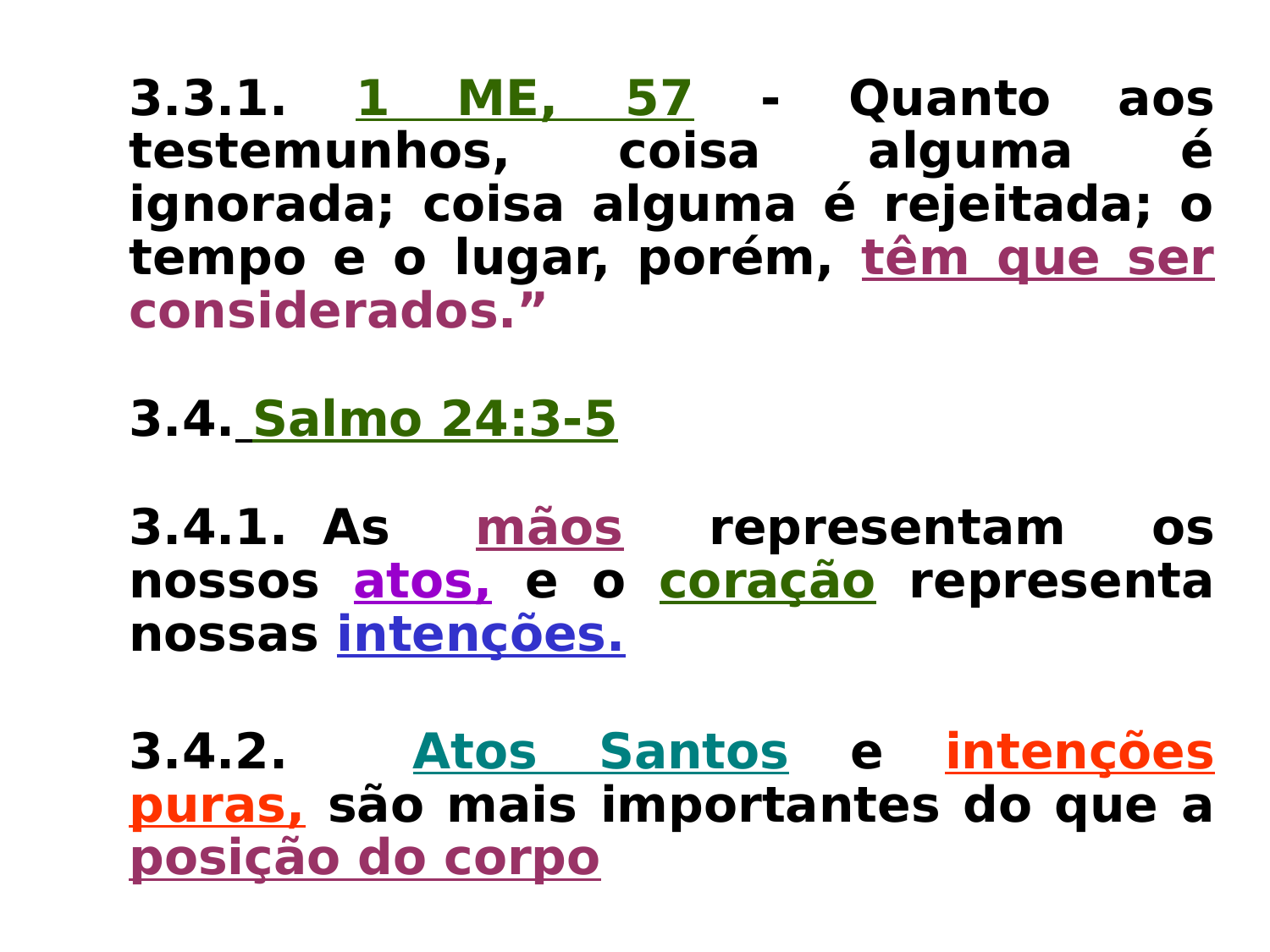

3.3.1. 1 ME, 57 - Quanto aos testemunhos, coisa alguma é ignorada; coisa alguma é rejeitada; o tempo e o lugar, porém, têm que ser considerados.”

	3.4. Salmo 24:3-5

	3.4.1.  As mãos representam os nossos atos, e o coração representa nossas intenções.

	3.4.2.     Atos Santos e intenções puras, são mais importantes do que a posição do corpo